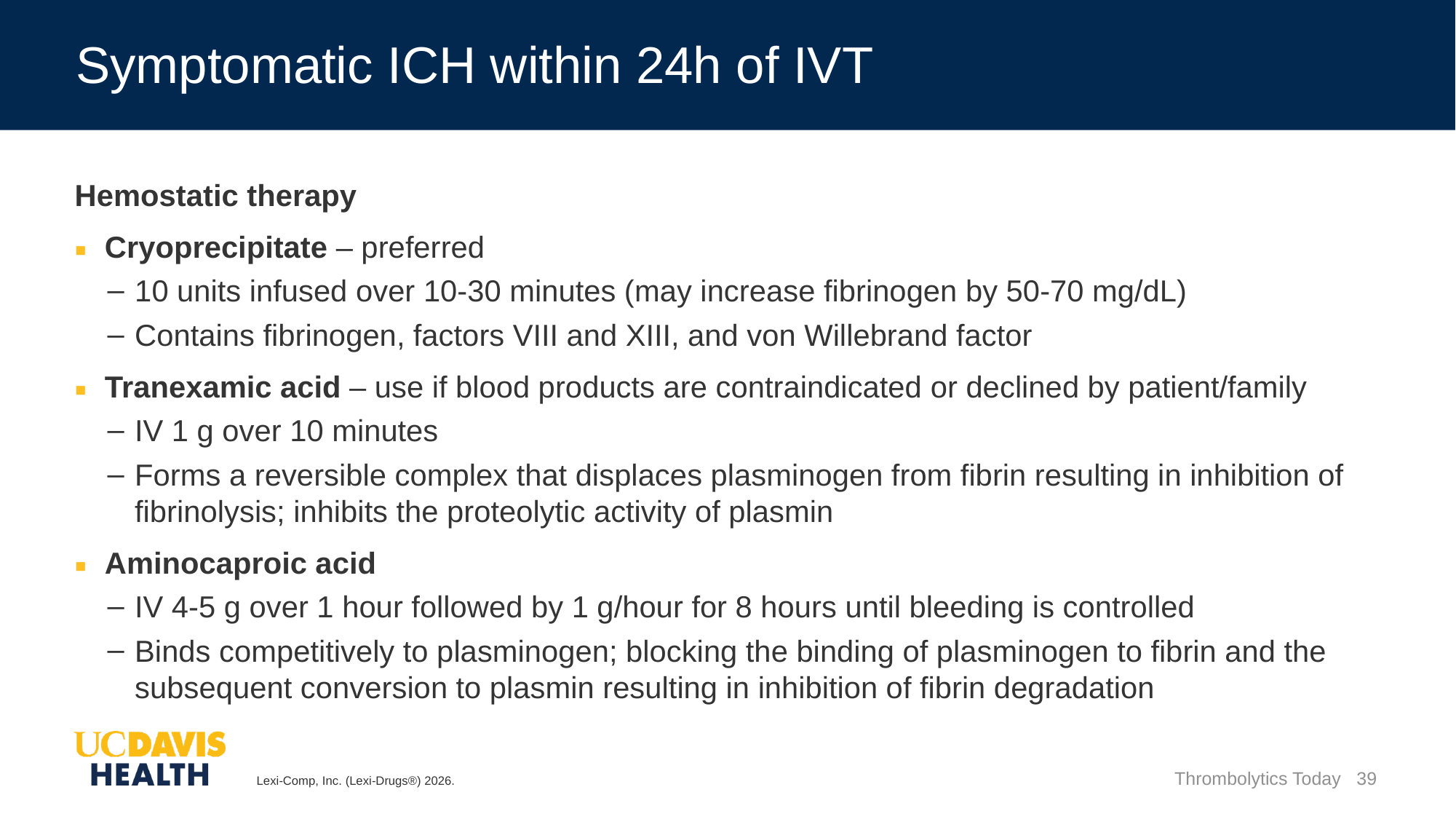

# Symptomatic ICH within 24h of IVT
Hemostatic therapy
Cryoprecipitate – preferred
10 units infused over 10-30 minutes (may increase fibrinogen by 50-70 mg/dL)
Contains fibrinogen, factors VIII and XIII, and von Willebrand factor​
Tranexamic acid – use if blood products are contraindicated​ or declined by patient/family
IV 1 g over 10 minutes
Forms a reversible complex that displaces plasminogen from fibrin resulting in inhibition of fibrinolysis; inhibits the proteolytic activity of plasmin​
Aminocaproic acid
IV 4-5 g over 1 hour followed by 1 g/hour for 8 hours until bleeding is controlled
Binds competitively to plasminogen; blocking the binding of plasminogen to fibrin and the subsequent conversion to plasmin resulting in inhibition of fibrin degradation
Lexi-Comp, Inc. (Lexi-Drugs®) 2026.​